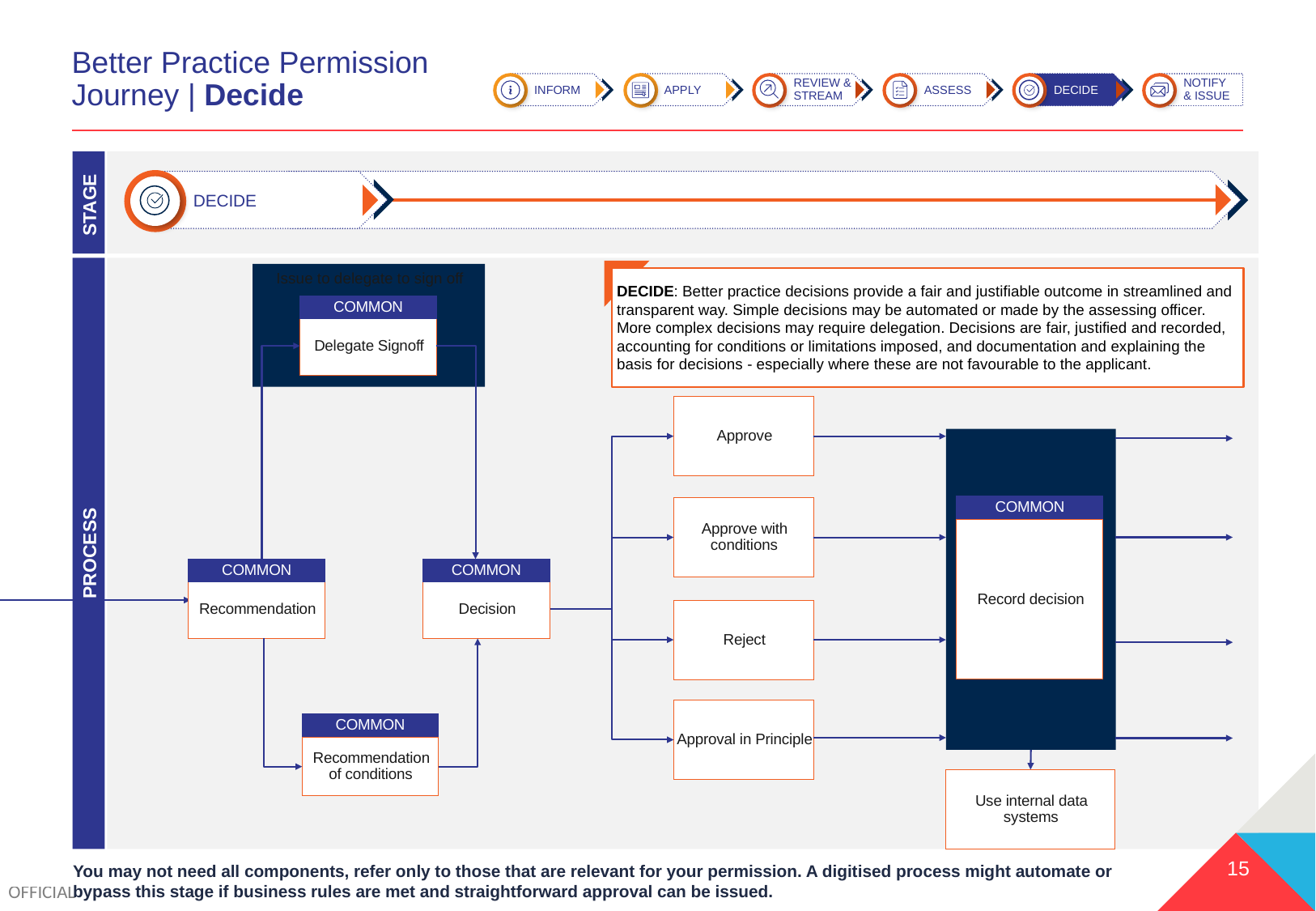

# Better Practice Permission Journey | Decide

INFORM
APPLY
REVIEW & STREAM
ASSESS
DECIDE
NOTIFY
& ISSUE

STAGE

DECIDE

PROCESS

Issue to delegate to sign off
DECIDE: Better practice decisions provide a fair and justifiable outcome in streamlined and transparent way. Simple decisions may be automated or made by the assessing officer. More complex decisions may require delegation. Decisions are fair, justified and recorded, accounting for conditions or limitations imposed, and documentation and explaining the basis for decisions - especially where these are not favourable to the applicant.
COMMON
Delegate Signoff
Approve

COMMON
Approve with conditions
Record decision
COMMON
COMMON
Recommendation
Decision
Reject
Approval in Principle
COMMON
Recommendation of conditions

Use internal data systems
15
You may not need all components, refer only to those that are relevant for your permission. A digitised process might automate or bypass this stage if business rules are met and straightforward approval can be issued.